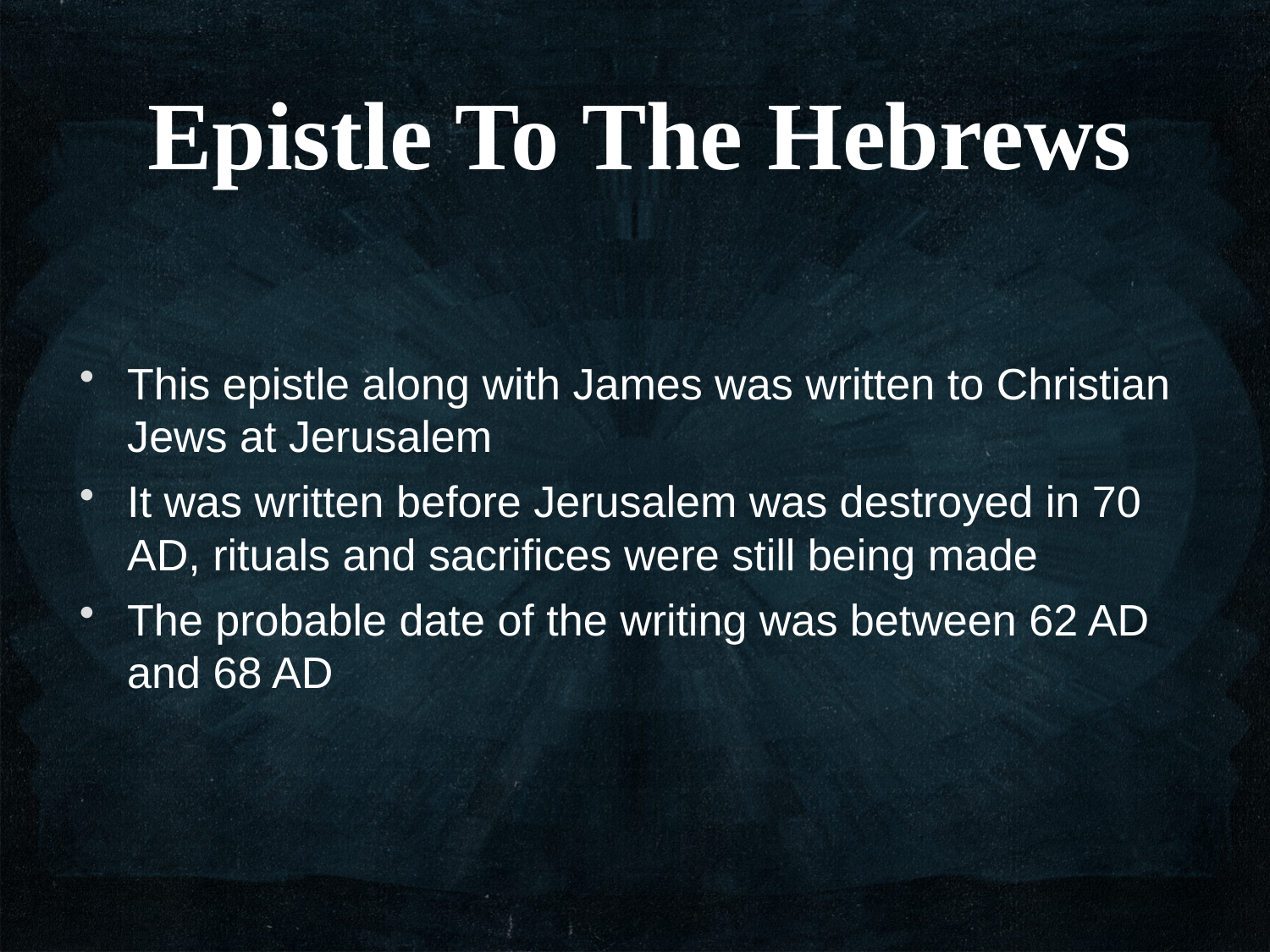

Epistle To The Hebrews
This epistle along with James was written to Christian Jews at Jerusalem
It was written before Jerusalem was destroyed in 70 AD, rituals and sacrifices were still being made
The probable date of the writing was between 62 AD and 68 AD